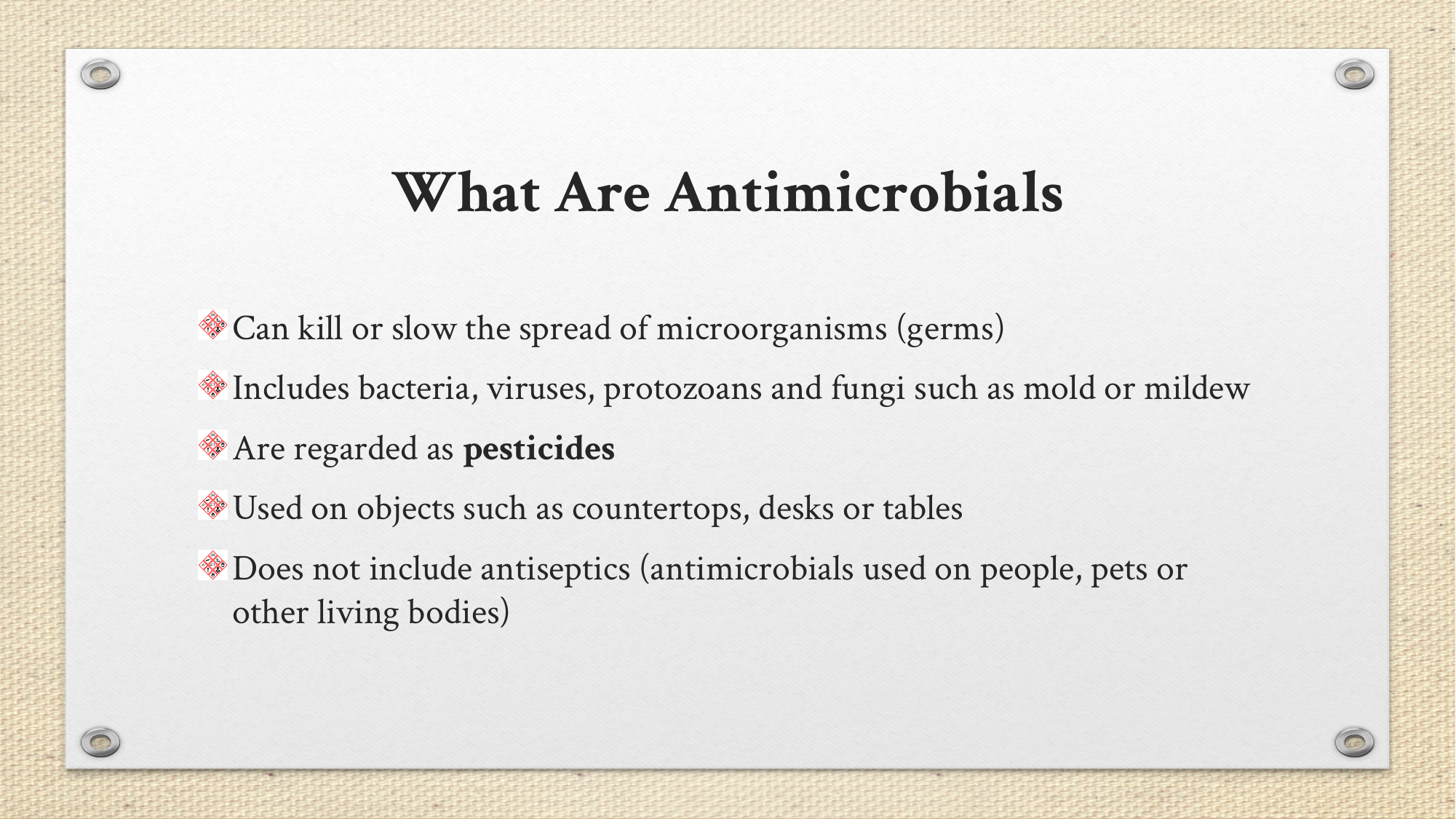

# What Are Antimicrobials
Can kill or slow the spread of microorganisms (germs)
Includes bacteria, viruses, protozoans and fungi such as mold or mildew
Are regarded as pesticides
Used on objects such as countertops, desks or tables
Does not include antiseptics (antimicrobials used on people, pets or other living bodies)